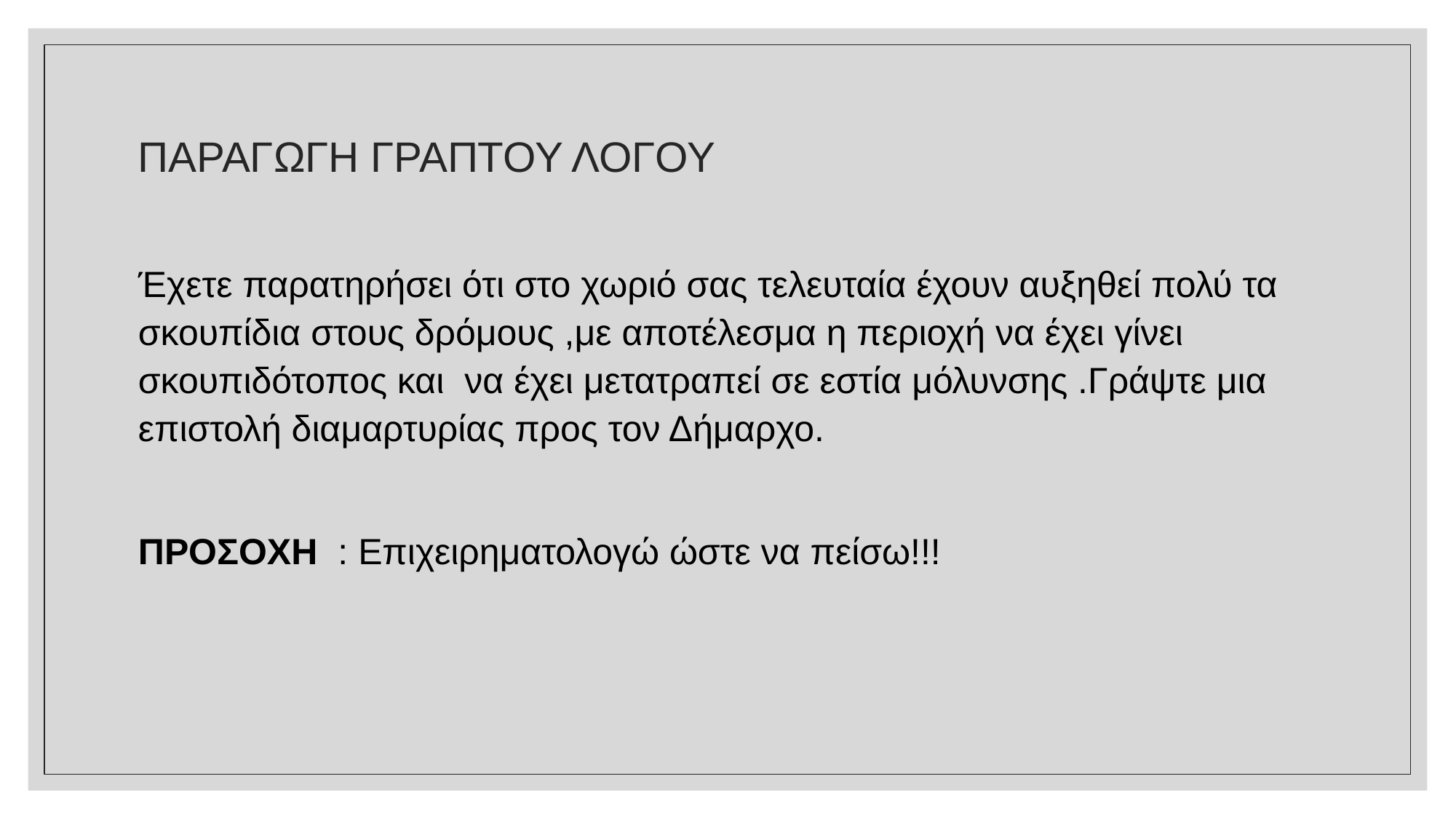

# ΠΑΡΑΓΩΓΗ ΓΡΑΠΤΟΥ ΛΟΓΟΥ
Έχετε παρατηρήσει ότι στο χωριό σας τελευταία έχουν αυξηθεί πολύ τα σκουπίδια στους δρόμους ,με αποτέλεσμα η περιοχή να έχει γίνει σκουπιδότοπος και  να έχει μετατραπεί σε εστία μόλυνσης .Γράψτε μια επιστολή διαμαρτυρίας προς τον Δήμαρχο.

ΠΡΟΣΟΧΗ  : Επιχειρηματολογώ ώστε να πείσω!!!